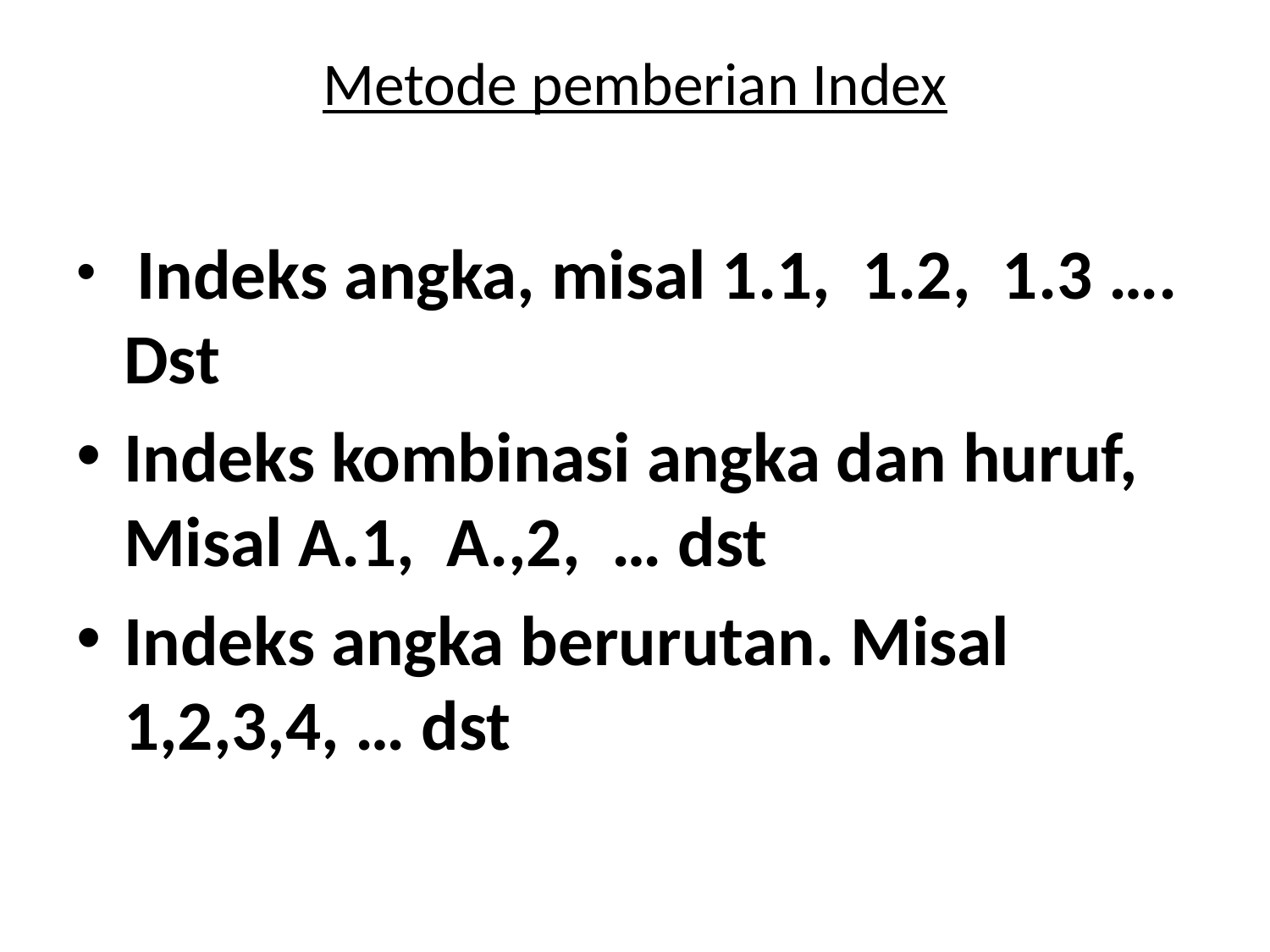

# Metode pemberian Index
 Indeks angka, misal 1.1,  1.2,  1.3 …. Dst
Indeks kombinasi angka dan huruf, Misal A.1,  A.,2,  … dst
Indeks angka berurutan. Misal 1,2,3,4, … dst